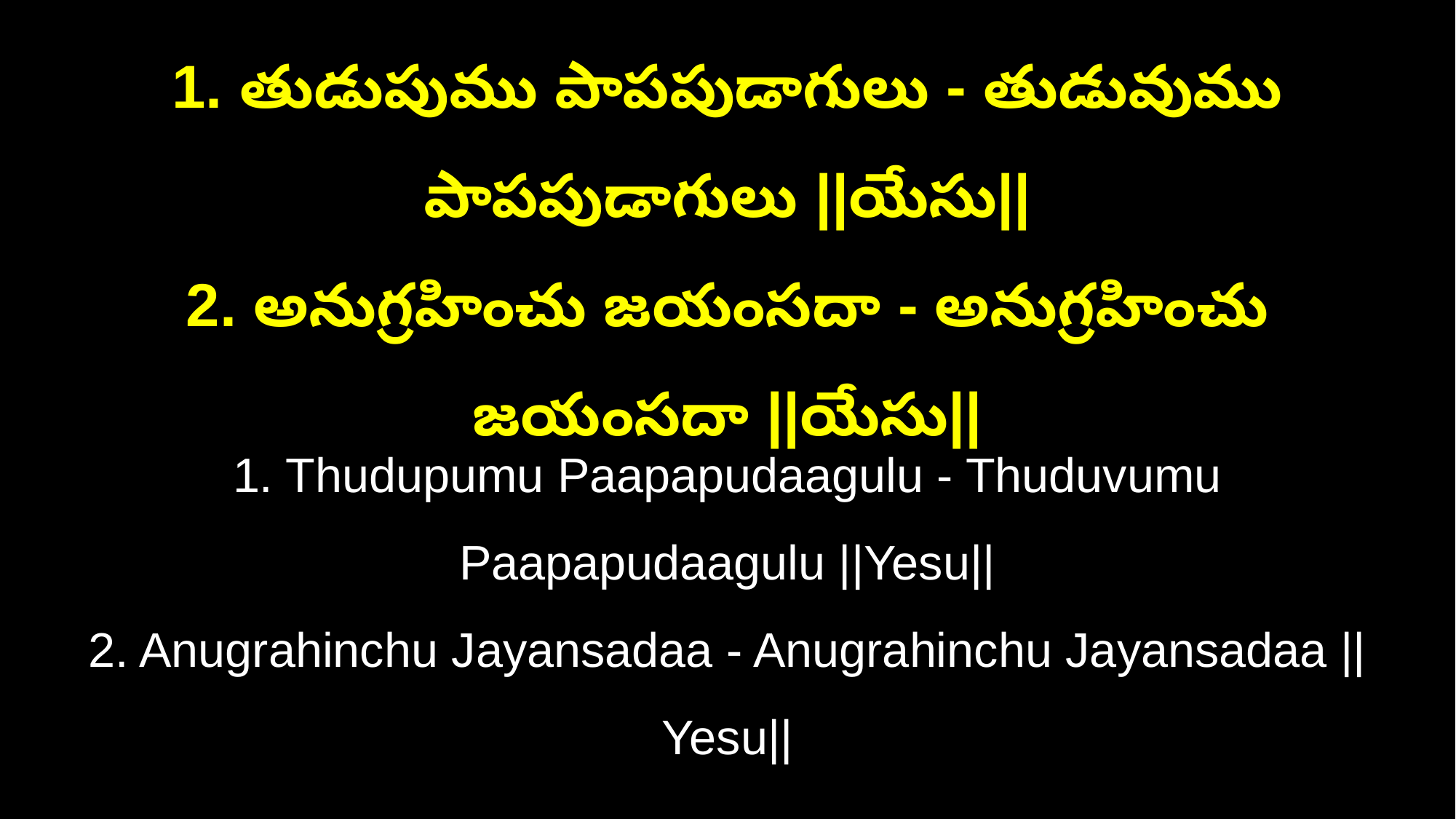

1. తుడుపుము పాపపుడాగులు - తుడువుము పాపపుడాగులు ||యేసు||
2. అనుగ్రహించు జయంసదా - అనుగ్రహించు జయంసదా ||యేసు||
1. Thudupumu Paapapudaagulu - Thuduvumu Paapapudaagulu ||Yesu||
2. Anugrahinchu Jayansadaa - Anugrahinchu Jayansadaa ||Yesu||